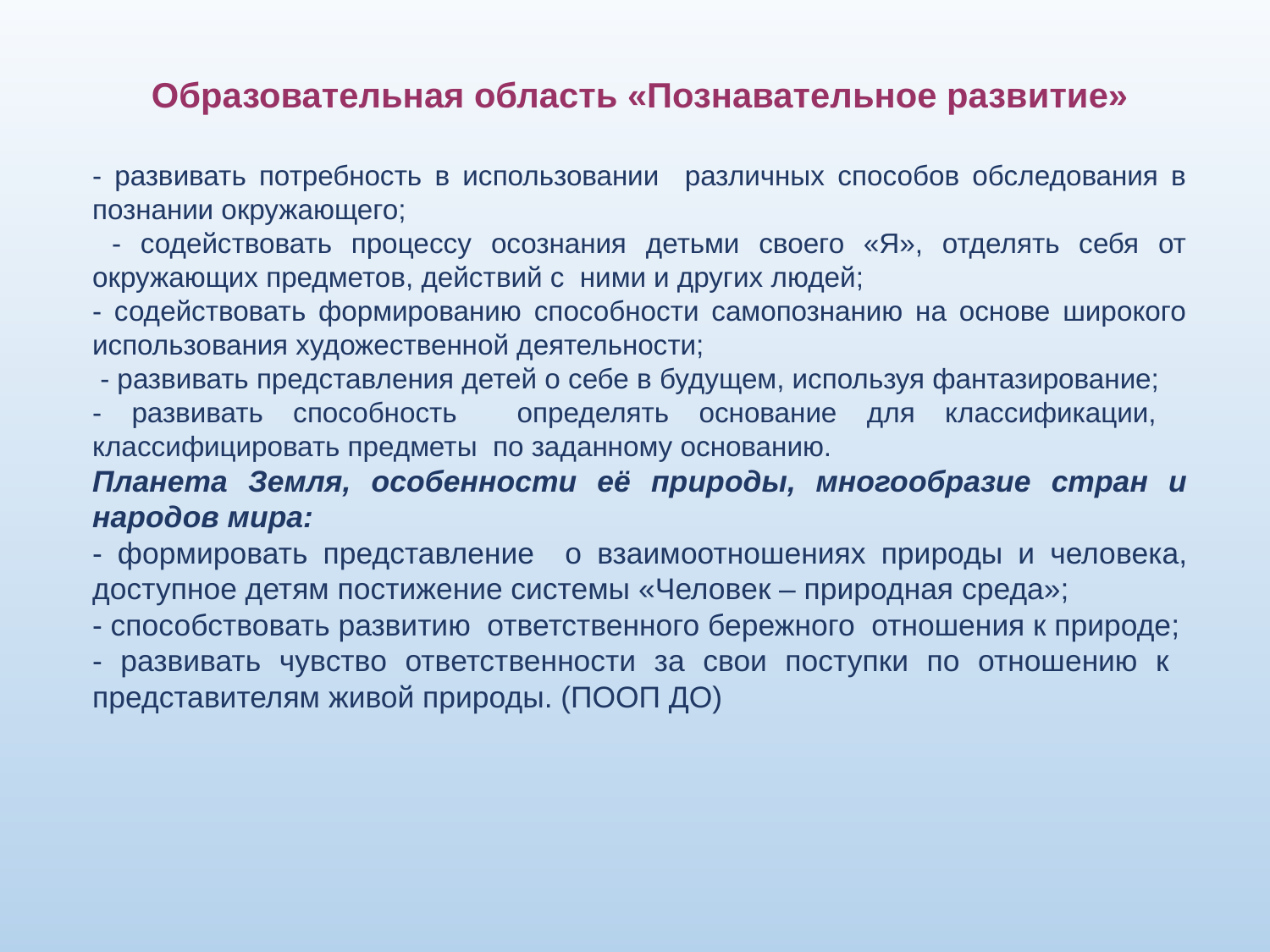

Образовательная область «Познавательное развитие»

- развивать потребность в использовании  различных способов обследования в познании окружающего;
 - содействовать процессу осознания детьми своего «Я», отделять себя от окружающих предметов, действий с  ними и других людей;
- содействовать формированию способности самопознанию на основе широкого использования художественной деятельности;
 - развивать представления детей о себе в будущем, используя фантазирование;
- развивать способность  определять основание для классификации,  классифицировать предметы  по заданному основанию.
Планета Земля, особенности её природы, многообразие стран и народов мира:
- формировать представление  о взаимоотношениях природы и человека, доступное детям постижение системы «Человек – природная среда»;
- способствовать развитию  ответственного бережного  отношения к природе;
- развивать чувство ответственности за свои поступки по отношению к  представителям живой природы. (ПООП ДО)